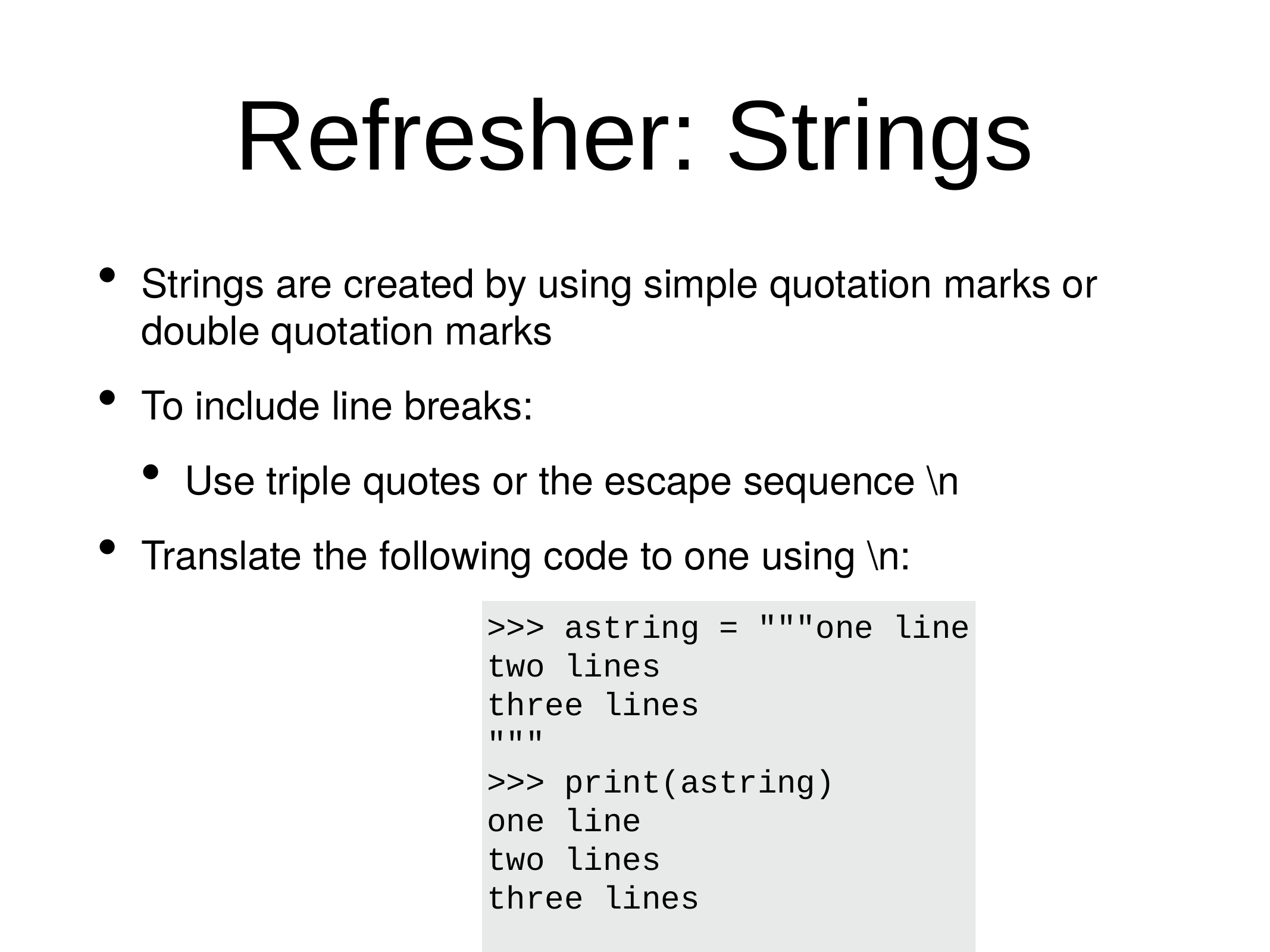

# Refresher: Strings
Strings are created by using simple quotation marks or double quotation marks
To include line breaks:
Use triple quotes or the escape sequence \n
Translate the following code to one using \n:
>>> astring = """one line
two lines
three lines
"""
>>> print(astring)
one line
two lines
three lines